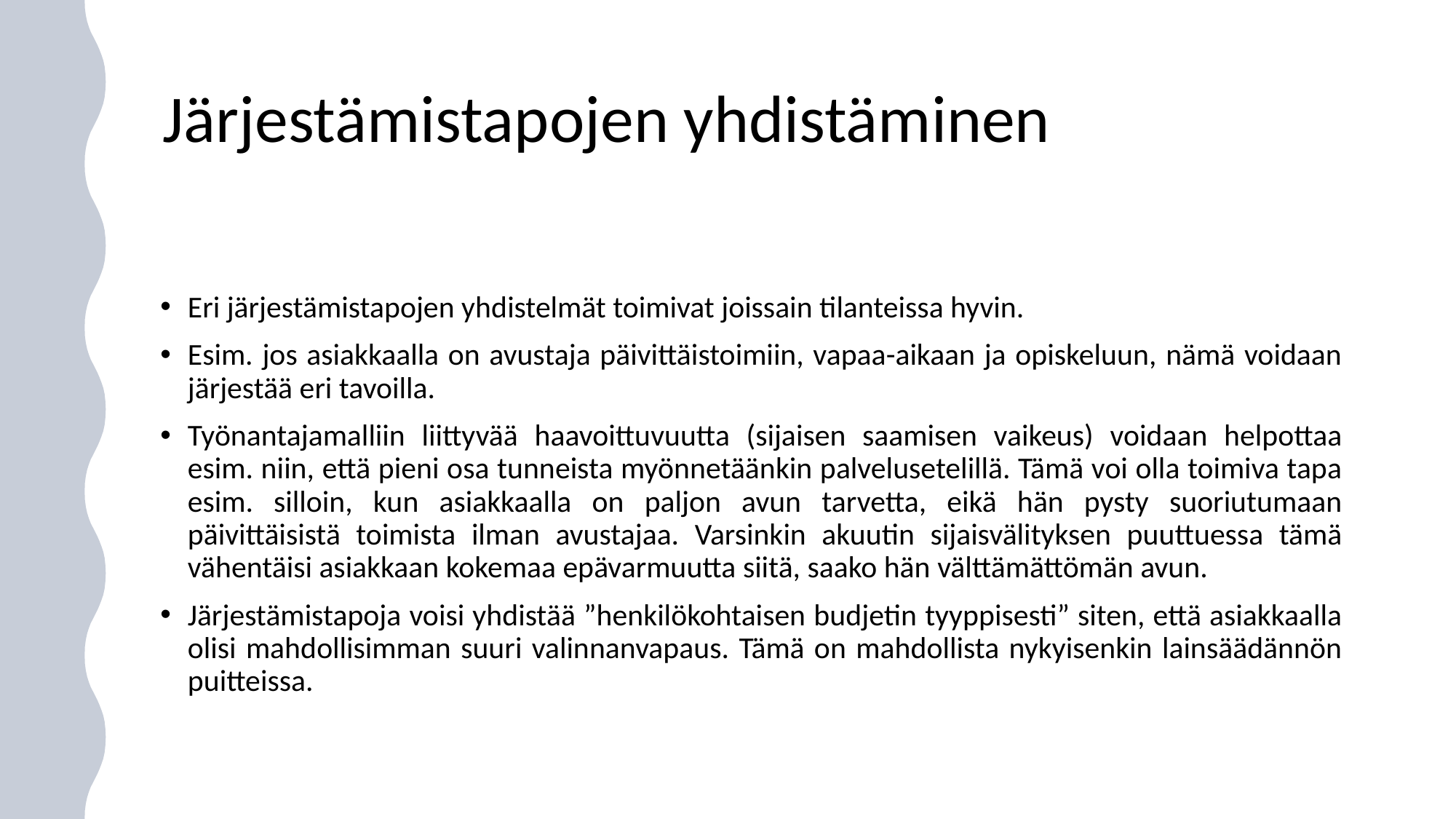

# Järjestämistapojen yhdistäminen
Eri järjestämistapojen yhdistelmät toimivat joissain tilanteissa hyvin.
Esim. jos asiakkaalla on avustaja päivittäistoimiin, vapaa-aikaan ja opiskeluun, nämä voidaan järjestää eri tavoilla.
Työnantajamalliin liittyvää haavoittuvuutta (sijaisen saamisen vaikeus) voidaan helpottaa esim. niin, että pieni osa tunneista myönnetäänkin palvelusetelillä. Tämä voi olla toimiva tapa esim. silloin, kun asiakkaalla on paljon avun tarvetta, eikä hän pysty suoriutumaan päivittäisistä toimista ilman avustajaa. Varsinkin akuutin sijaisvälityksen puuttuessa tämä vähentäisi asiakkaan kokemaa epävarmuutta siitä, saako hän välttämättömän avun.
Järjestämistapoja voisi yhdistää ”henkilökohtaisen budjetin tyyppisesti” siten, että asiakkaalla olisi mahdollisimman suuri valinnanvapaus. Tämä on mahdollista nykyisenkin lainsäädännön puitteissa.